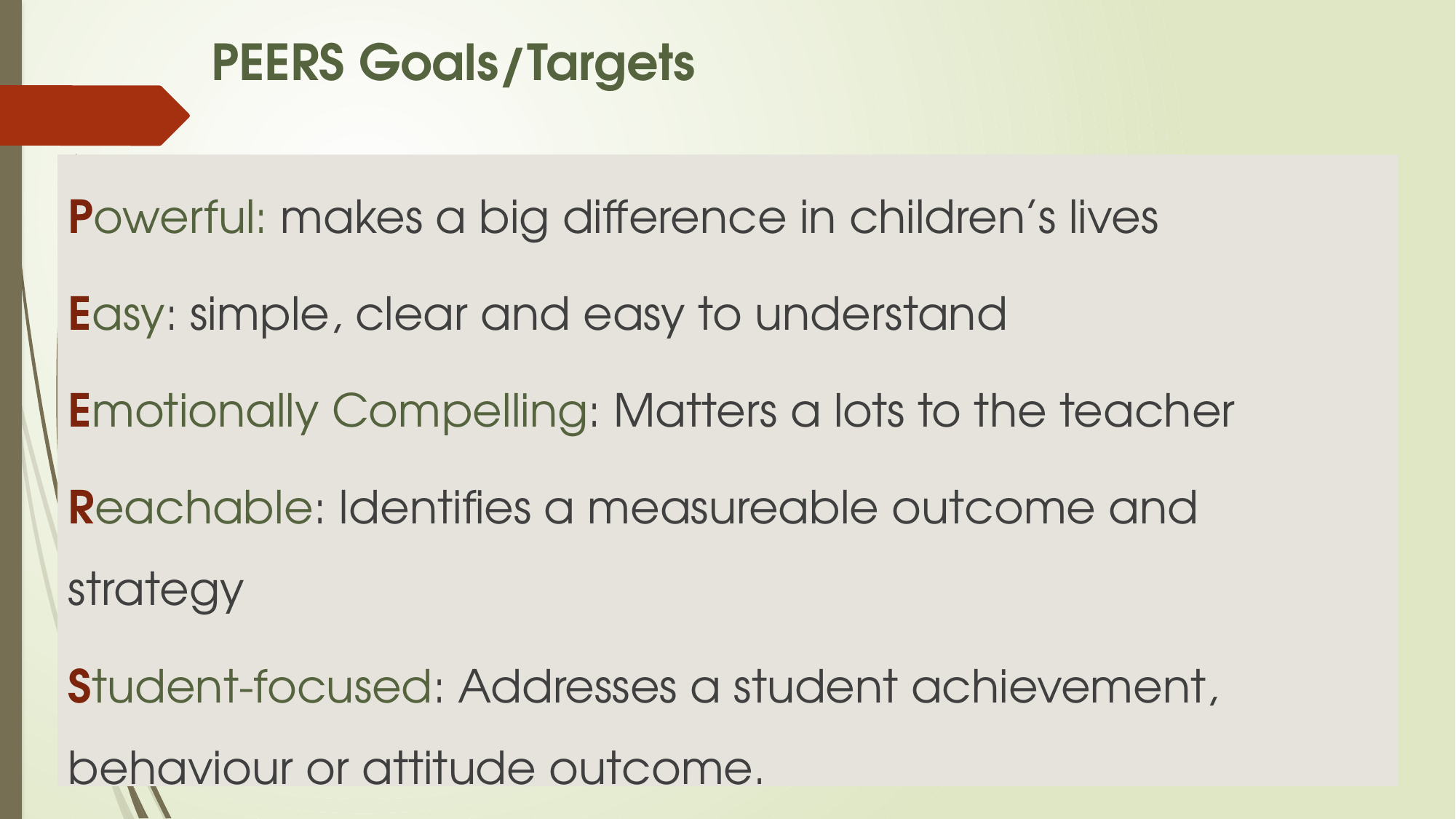

# PEERS Goals/Targets
Powerful: makes a big difference in children’s lives
Easy: simple, clear and easy to understand
Emotionally Compelling: Matters a lots to the teacher
Reachable: Identifies a measureable outcome and strategy
Student-focused: Addresses a student achievement, behaviour or attitude outcome.